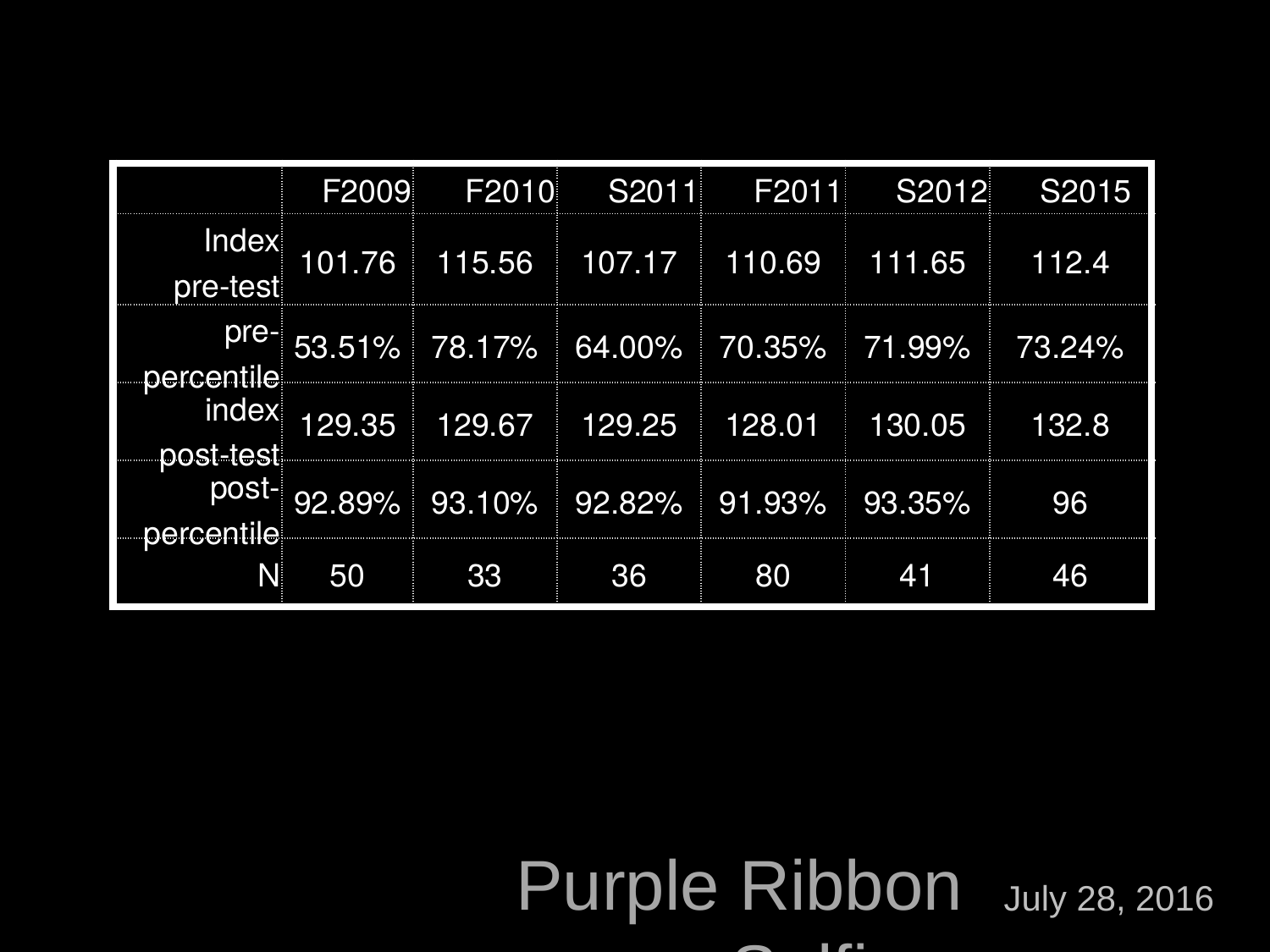

|  | F2009 | F2010 | S2011 | F2011 | S2012 | S2015 |
| --- | --- | --- | --- | --- | --- | --- |
| Index pre-test | 101.76 | 115.56 | 107.17 | 110.69 | 111.65 | 112.4 |
| pre-percentile | 53.51% | 78.17% | 64.00% | 70.35% | 71.99% | 73.24% |
| index post-test | 129.35 | 129.67 | 129.25 | 128.01 | 130.05 | 132.8 |
| post-percentile | 92.89% | 93.10% | 92.82% | 91.93% | 93.35% | 96 |
| N | 50 | 33 | 36 | 80 | 41 | 46 |
Purple Ribbon Selfies
July 28, 2016